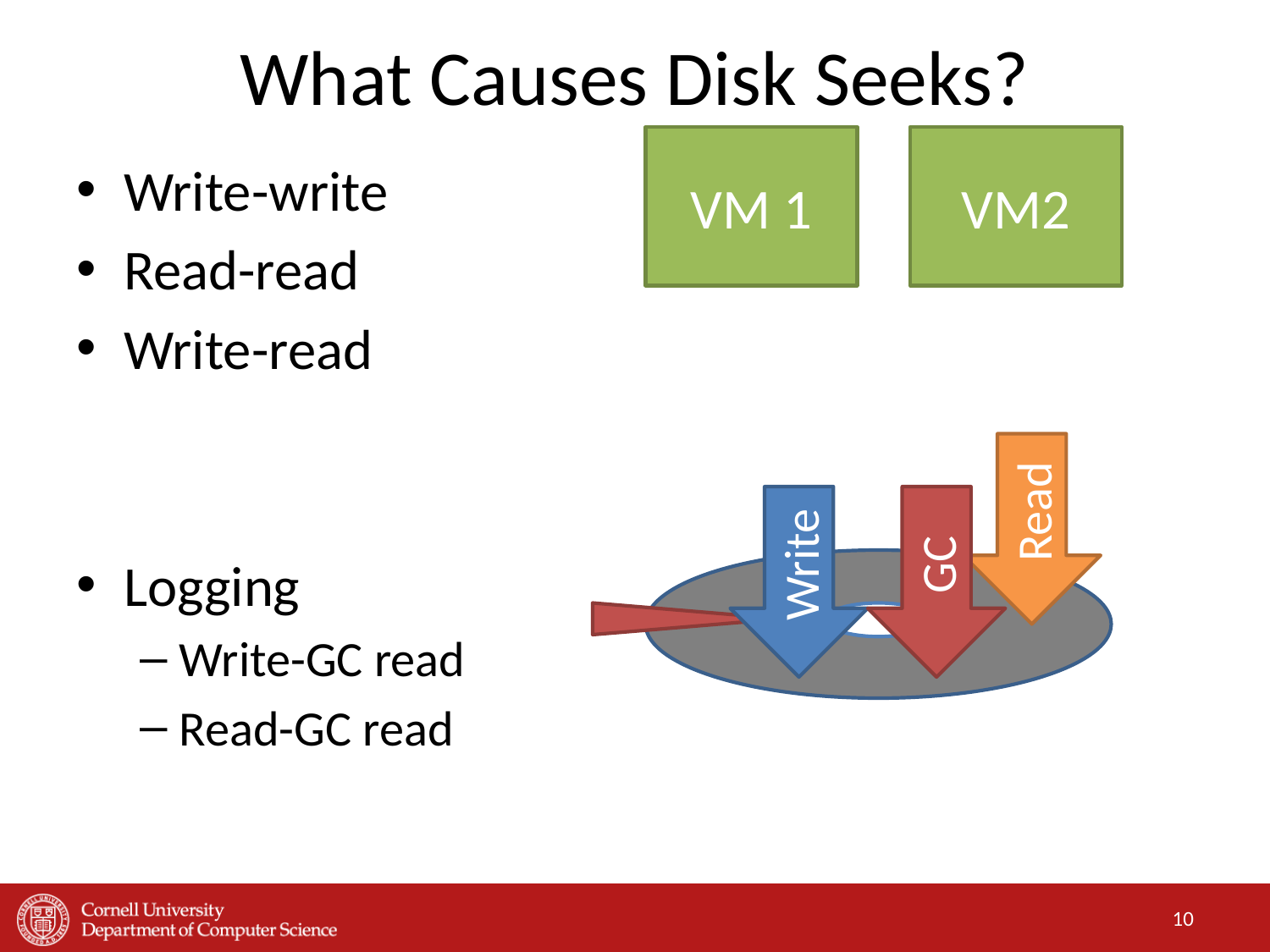

# What Causes Disk Seeks?
VM 1
VM2
Write-write
Read-read
Write-read

Logging
Write-GC read
Read-GC read

Read
Write
GC

10